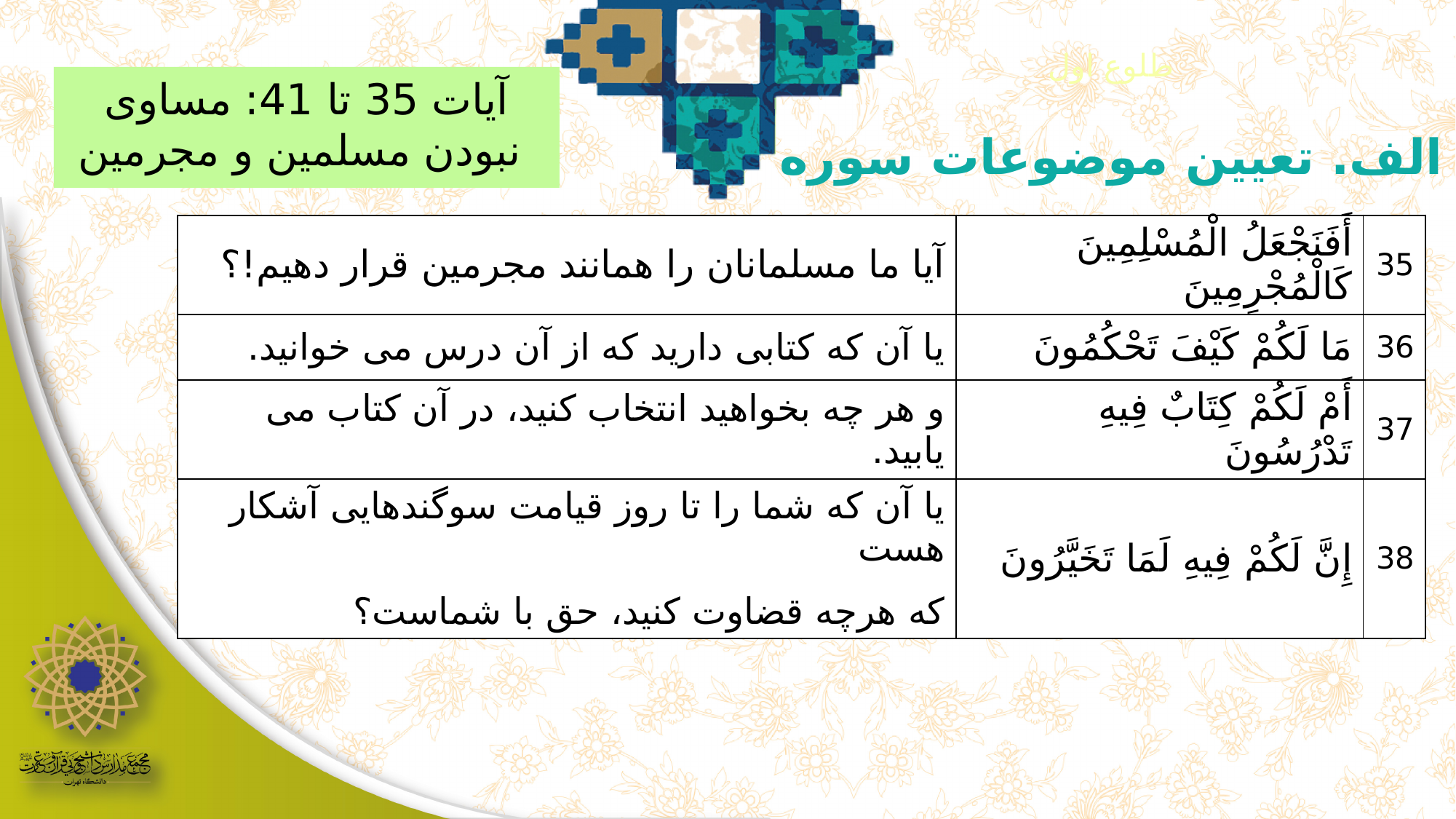

طلوع اول
آیات 35 تا 41: مساوی نبودن مسلمین و مجرمین
الف. تعیین موضوعات سوره
| آیا ما مسلمانان را همانند مجرمین قرار دهیم!؟ | أَفَنَجْعَلُ الْمُسْلِمِينَ كَالْمُجْرِمِينَ | 35 |
| --- | --- | --- |
| یا آن که کتابی دارید که از آن درس می خوانید. | مَا لَكُمْ كَيْفَ تَحْكُمُونَ | 36 |
| و هر چه بخواهید انتخاب کنید، در آن کتاب می یابید. | أَمْ لَكُمْ كِتَابٌ فِيهِ تَدْرُسُونَ | 37 |
| یا آن که شما را تا روز قیامت سوگندهایی آشکار هست که هرچه قضاوت کنید، حق با شماست؟ | إِنَّ لَكُمْ فِيهِ لَمَا تَخَيَّرُونَ | 38 |